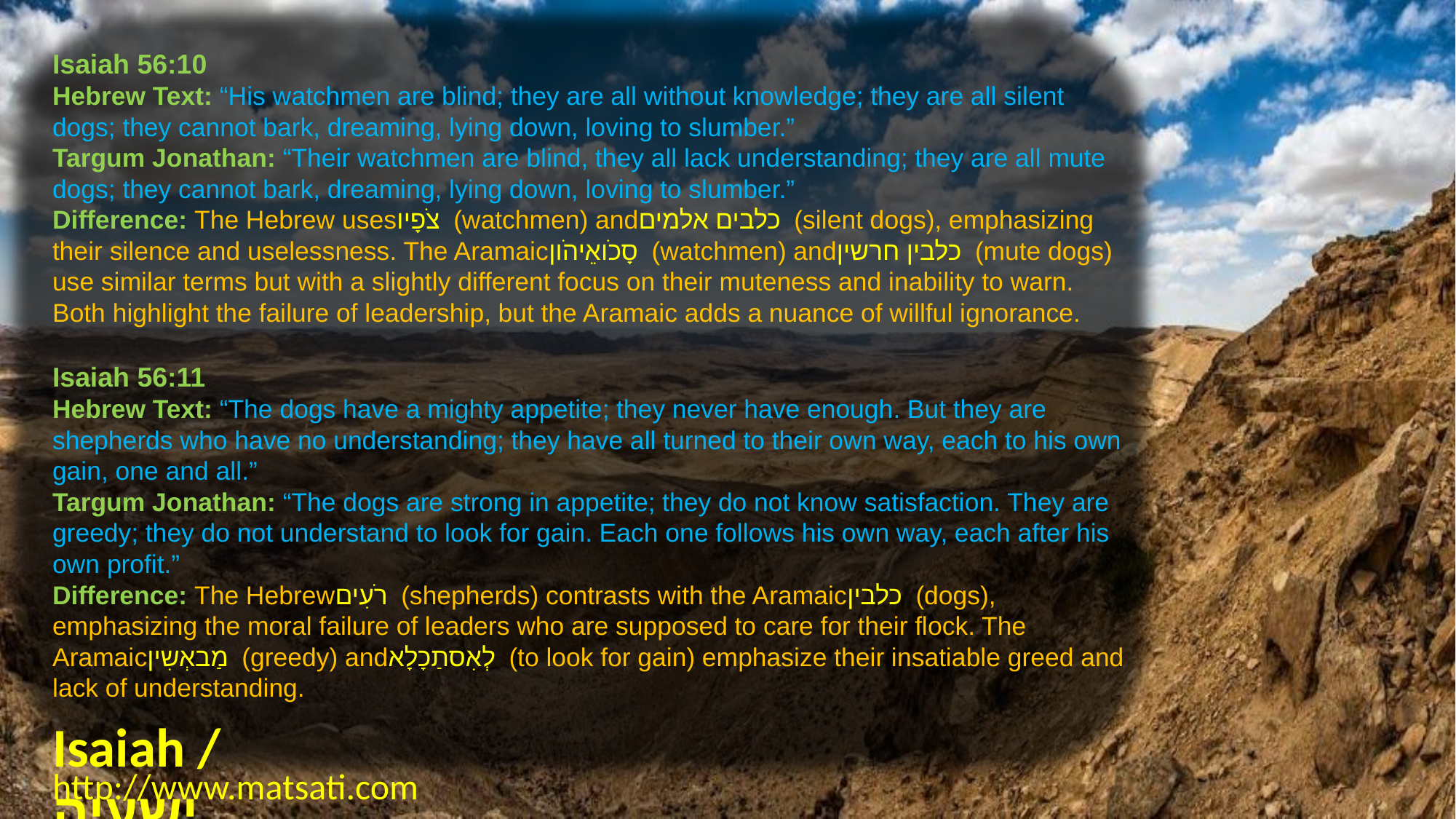

Isaiah 56:10
Hebrew Text: “His watchmen are blind; they are all without knowledge; they are all silent dogs; they cannot bark, dreaming, lying down, loving to slumber.”
Targum Jonathan: “Their watchmen are blind, they all lack understanding; they are all mute dogs; they cannot bark, dreaming, lying down, loving to slumber.”
Difference: The Hebrew usesצֹפָיו  (watchmen) andכלבים אלמים  (silent dogs), emphasizing their silence and uselessness. The Aramaicסָכֹואֵיהֹון  (watchmen) andכלבין חרשין  (mute dogs) use similar terms but with a slightly different focus on their muteness and inability to warn. Both highlight the failure of leadership, but the Aramaic adds a nuance of willful ignorance.
Isaiah 56:11
Hebrew Text: “The dogs have a mighty appetite; they never have enough. But they are shepherds who have no understanding; they have all turned to their own way, each to his own gain, one and all.”
Targum Jonathan: “The dogs are strong in appetite; they do not know satisfaction. They are greedy; they do not understand to look for gain. Each one follows his own way, each after his own profit.”
Difference: The Hebrewרֹעִים  (shepherds) contrasts with the Aramaicכלבין  (dogs), emphasizing the moral failure of leaders who are supposed to care for their flock. The Aramaicמַבאְשִין  (greedy) andלְאִסתַכָלָא  (to look for gain) emphasize their insatiable greed and lack of understanding.
Isaiah / ישעיה
http://www.matsati.com